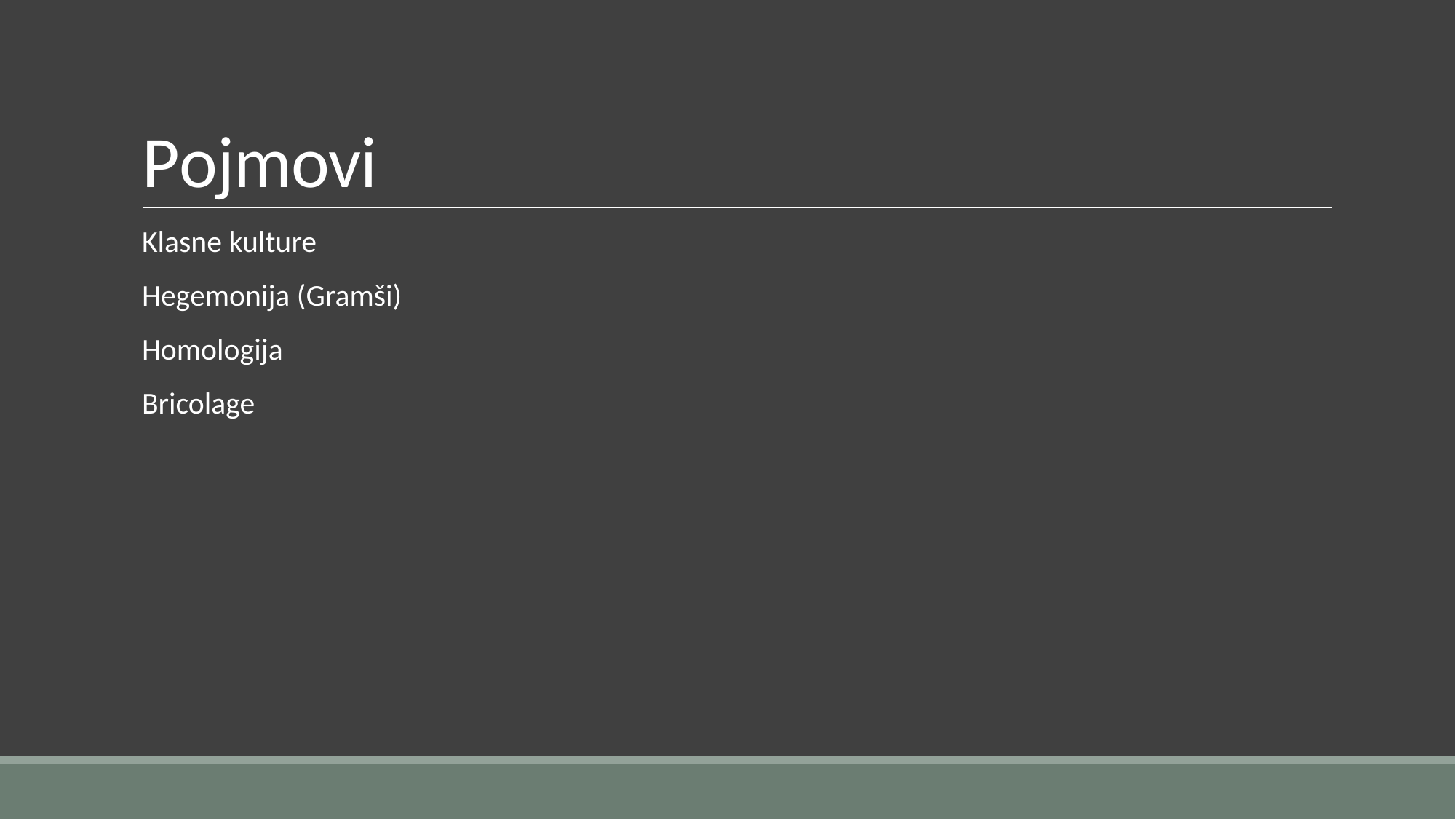

# Pojmovi
Klasne kulture
Hegemonija (Gramši)
Homologija
Bricolage